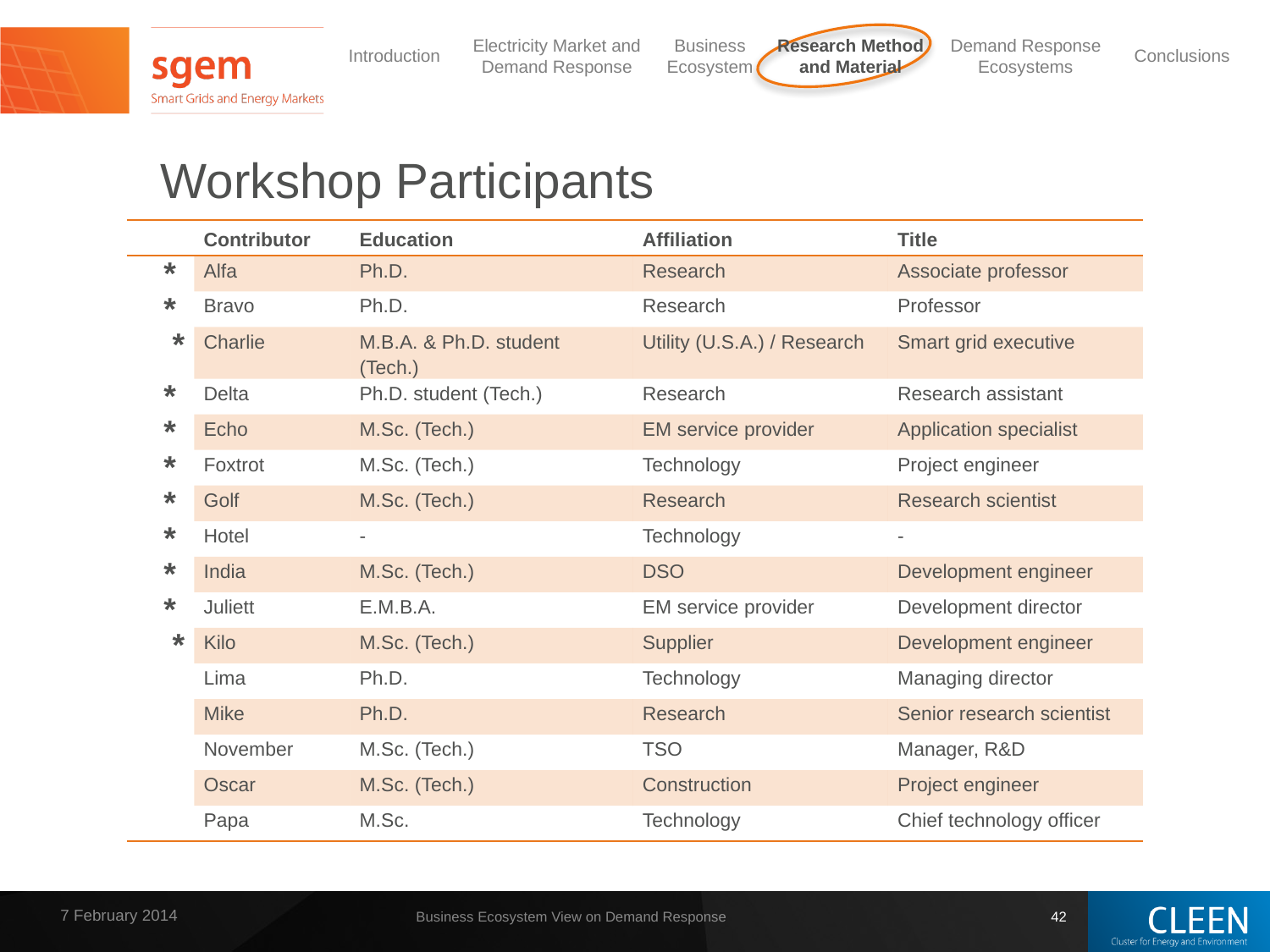

# Workshop Participants
|  | Contributor | Education | Affiliation | Title |
| --- | --- | --- | --- | --- |
| \* | Alfa | Ph.D. | Research | Associate professor |
| \* | Bravo | Ph.D. | Research | Professor |
| \* | Charlie | M.B.A. & Ph.D. student (Tech.) | Utility (U.S.A.) / Research | Smart grid executive |
| \* | Delta | Ph.D. student (Tech.) | Research | Research assistant |
| \* | Echo | M.Sc. (Tech.) | EM service provider | Application specialist |
| \* | Foxtrot | M.Sc. (Tech.) | Technology | Project engineer |
| \* | Golf | M.Sc. (Tech.) | Research | Research scientist |
| \* | Hotel | - | Technology | - |
| \* | India | M.Sc. (Tech.) | DSO | Development engineer |
| \* | Juliett | E.M.B.A. | EM service provider | Development director |
| \* | Kilo | M.Sc. (Tech.) | Supplier | Development engineer |
|  | Lima | Ph.D. | Technology | Managing director |
|  | Mike | Ph.D. | Research | Senior research scientist |
|  | November | M.Sc. (Tech.) | TSO | Manager, R&D |
|  | Oscar | M.Sc. (Tech.) | Construction | Project engineer |
|  | Papa | M.Sc. | Technology | Chief technology officer |
7 February 2014
Business Ecosystem View on Demand Response
42